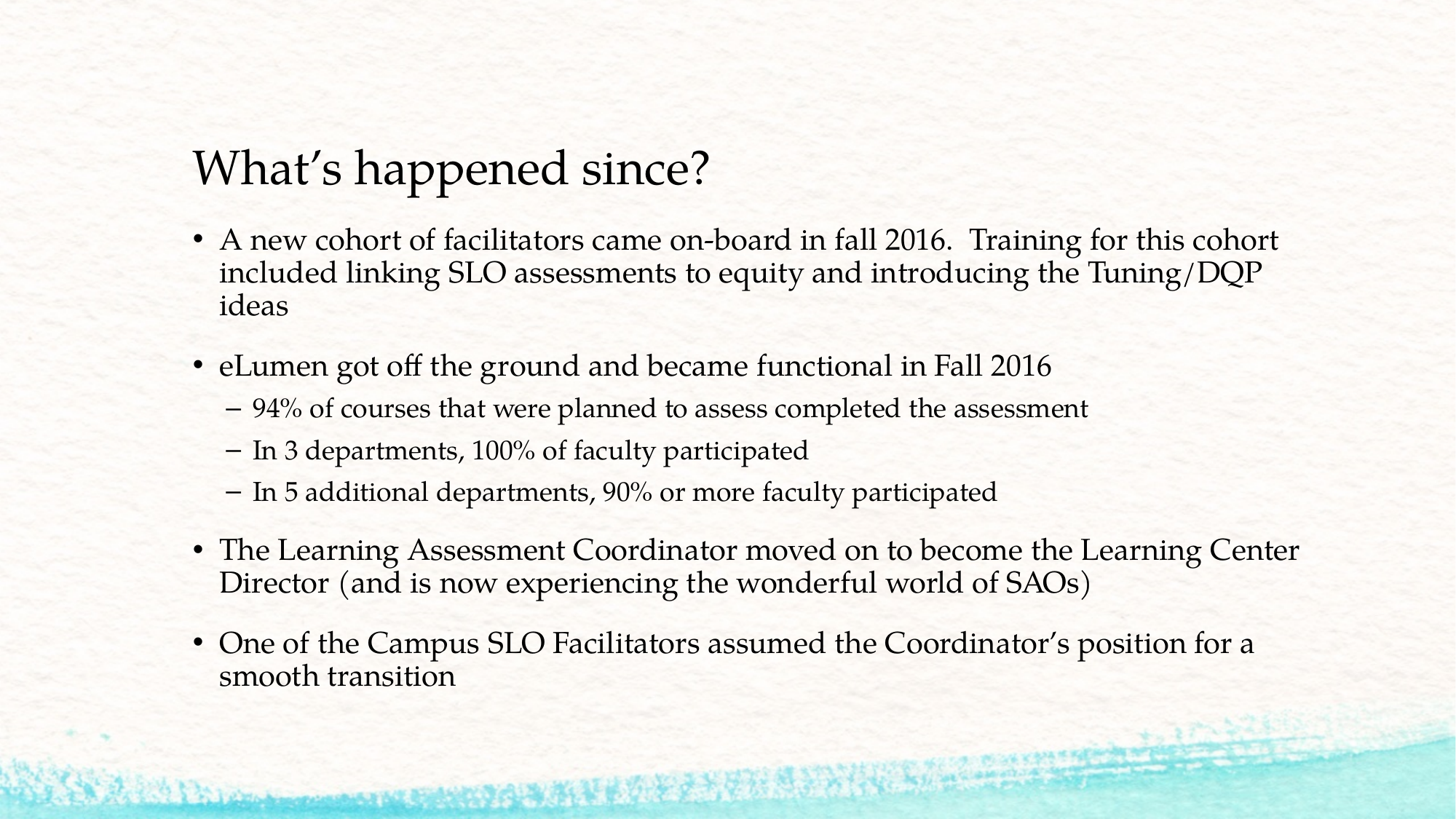

# What’s happened since?
A new cohort of facilitators came on-board in fall 2016.  Training for this cohort included linking SLO assessments to equity and introducing the Tuning/DQP ideas
eLumen got off the ground and became functional in Fall 2016
94% of courses that were planned to assess completed the assessment
In 3 departments, 100% of faculty participated
In 5 additional departments, 90% or more faculty participated
The Learning Assessment Coordinator moved on to become the Learning Center Director (and is now experiencing the wonderful world of SAOs)
One of the Campus SLO Facilitators assumed the Coordinator’s position for a smooth transition